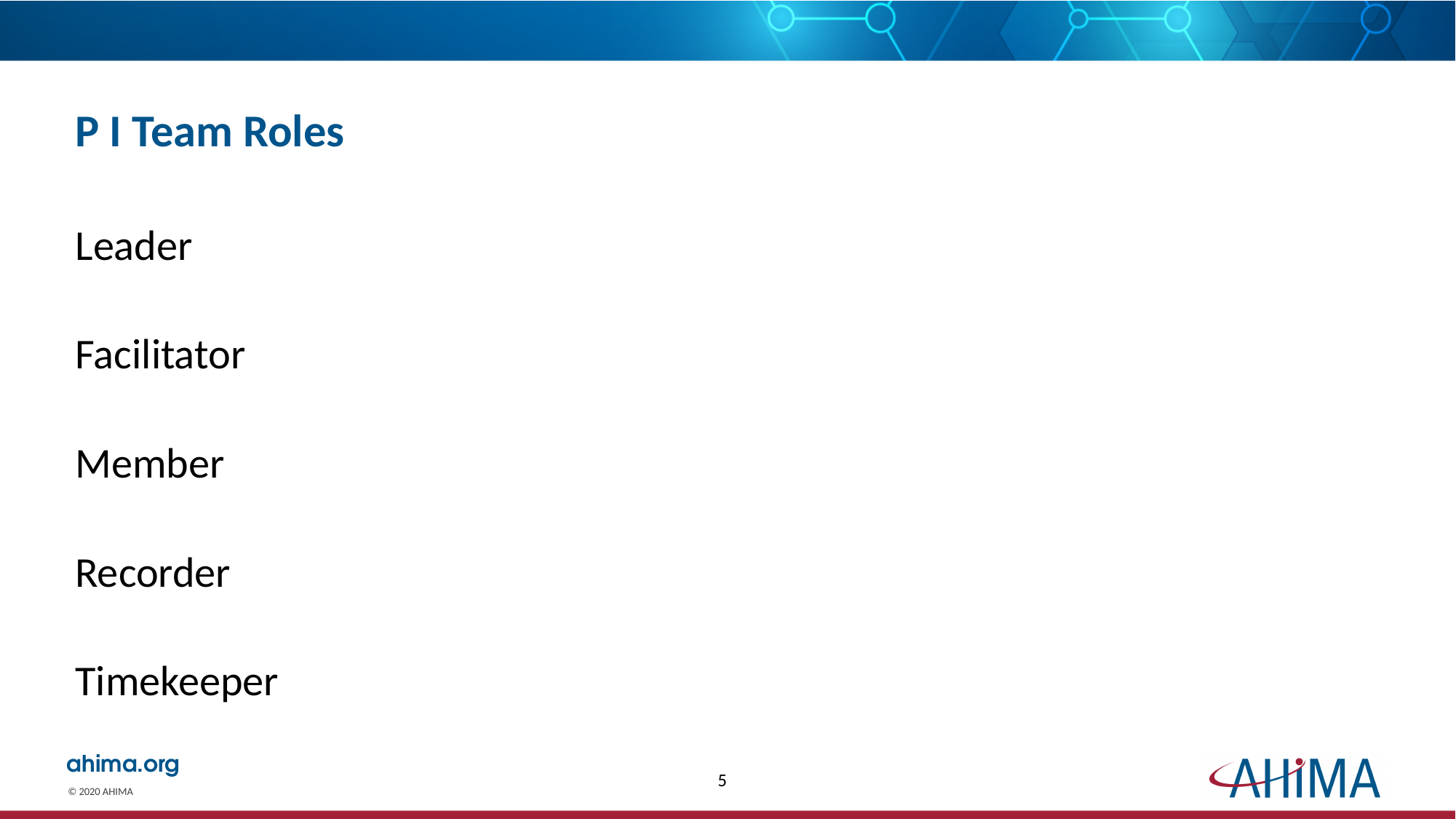

# P I Team Roles
Leader

Facilitator

Member

Recorder

Timekeeper